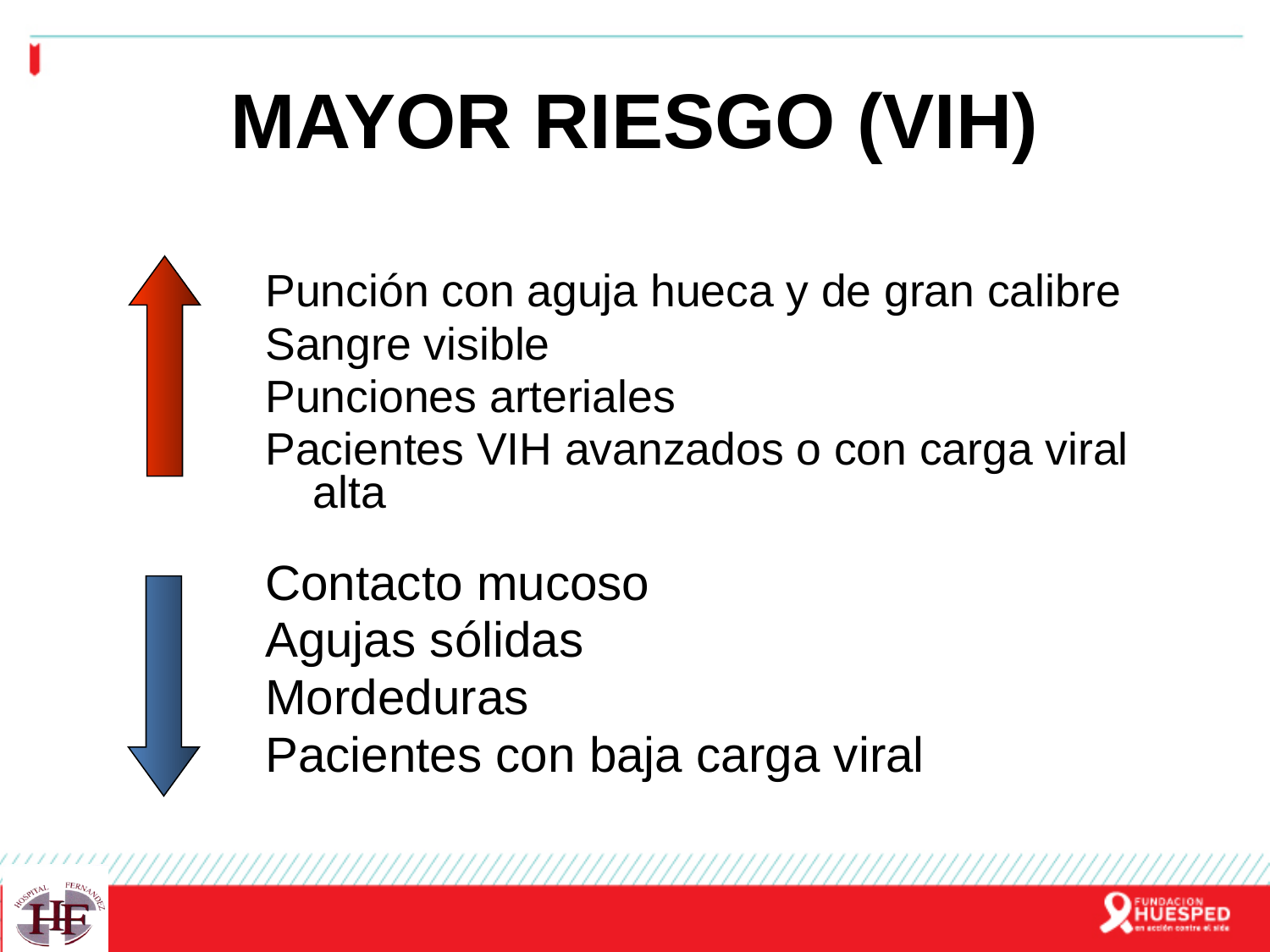

# MAYOR RIESGO (VIH)

Punción con aguja hueca y de gran calibre
Sangre visible
Punciones arteriales
Pacientes VIH avanzados o con carga viral alta
Contacto mucoso
Agujas sólidas
Mordeduras
Pacientes con baja carga viral